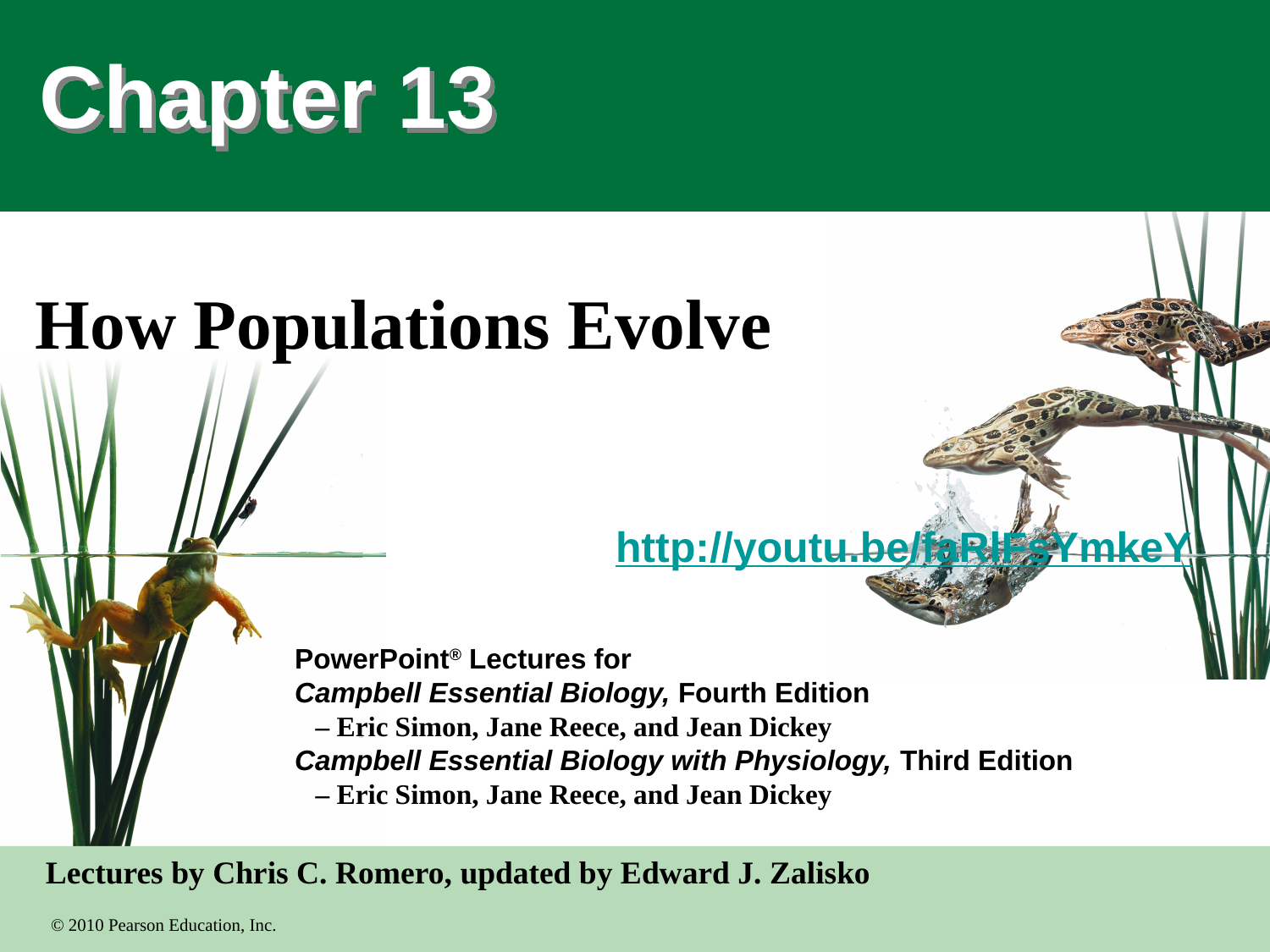

# Chapter 13
0
How Populations Evolve
http://youtu.be/faRlFsYmkeY